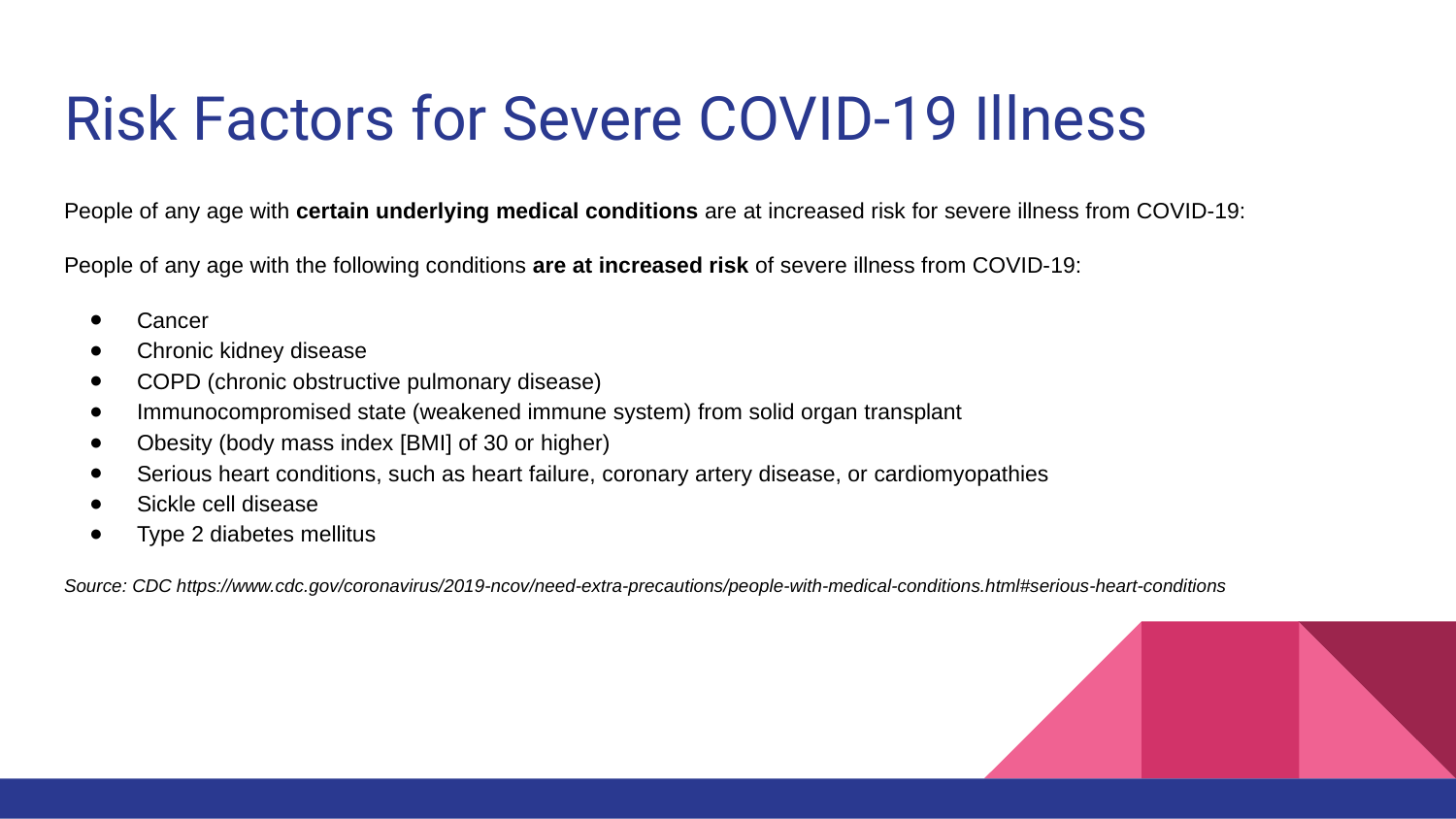

# Risk Factors for Severe COVID-19 Illness
People of any age with certain underlying medical conditions are at increased risk for severe illness from COVID-19:
People of any age with the following conditions are at increased risk of severe illness from COVID-19:
Cancer
Chronic kidney disease
COPD (chronic obstructive pulmonary disease)
Immunocompromised state (weakened immune system) from solid organ transplant
Obesity (body mass index [BMI] of 30 or higher)
Serious heart conditions, such as heart failure, coronary artery disease, or cardiomyopathies
Sickle cell disease
Type 2 diabetes mellitus
Source: CDC https://www.cdc.gov/coronavirus/2019-ncov/need-extra-precautions/people-with-medical-conditions.html#serious-heart-conditions